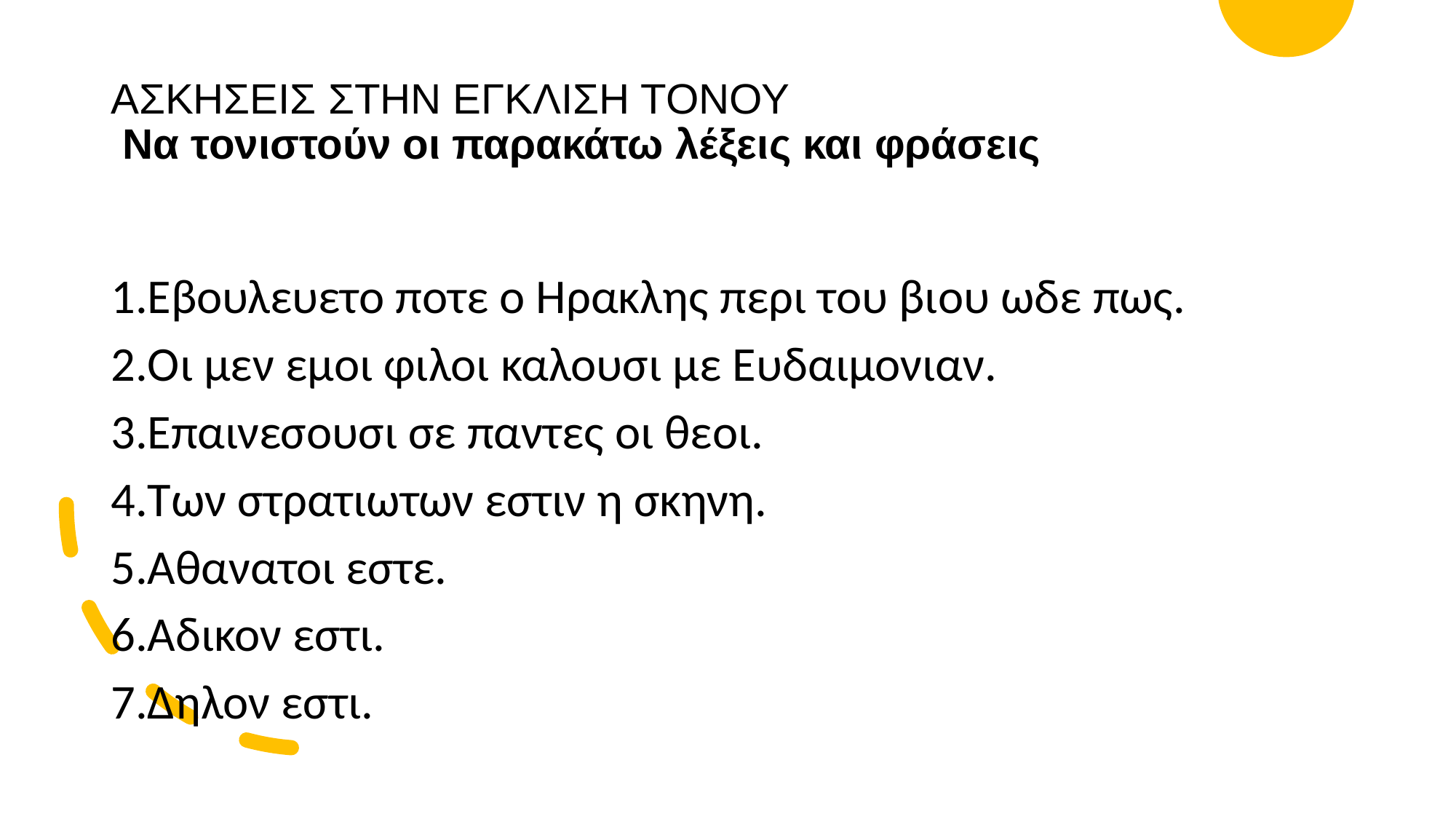

# ΑΣΚΗΣΕΙΣ ΣΤΗΝ ΕΓΚΛΙΣΗ ΤΟΝΟΥ Να τονιστούν οι παρακάτω λέξεις και φράσεις

Εβουλευετο ποτε ο Ηρακλης περι του βιου ωδε πως.
Οι μεν εμοι φιλοι καλουσι με Ευδαιμονιαν.
Επαινεσουσι σε παντες οι θεοι.
Των στρατιωτων εστιν η σκηνη.
Αθανατοι εστε.
Αδικον εστι.
Δηλον εστι.